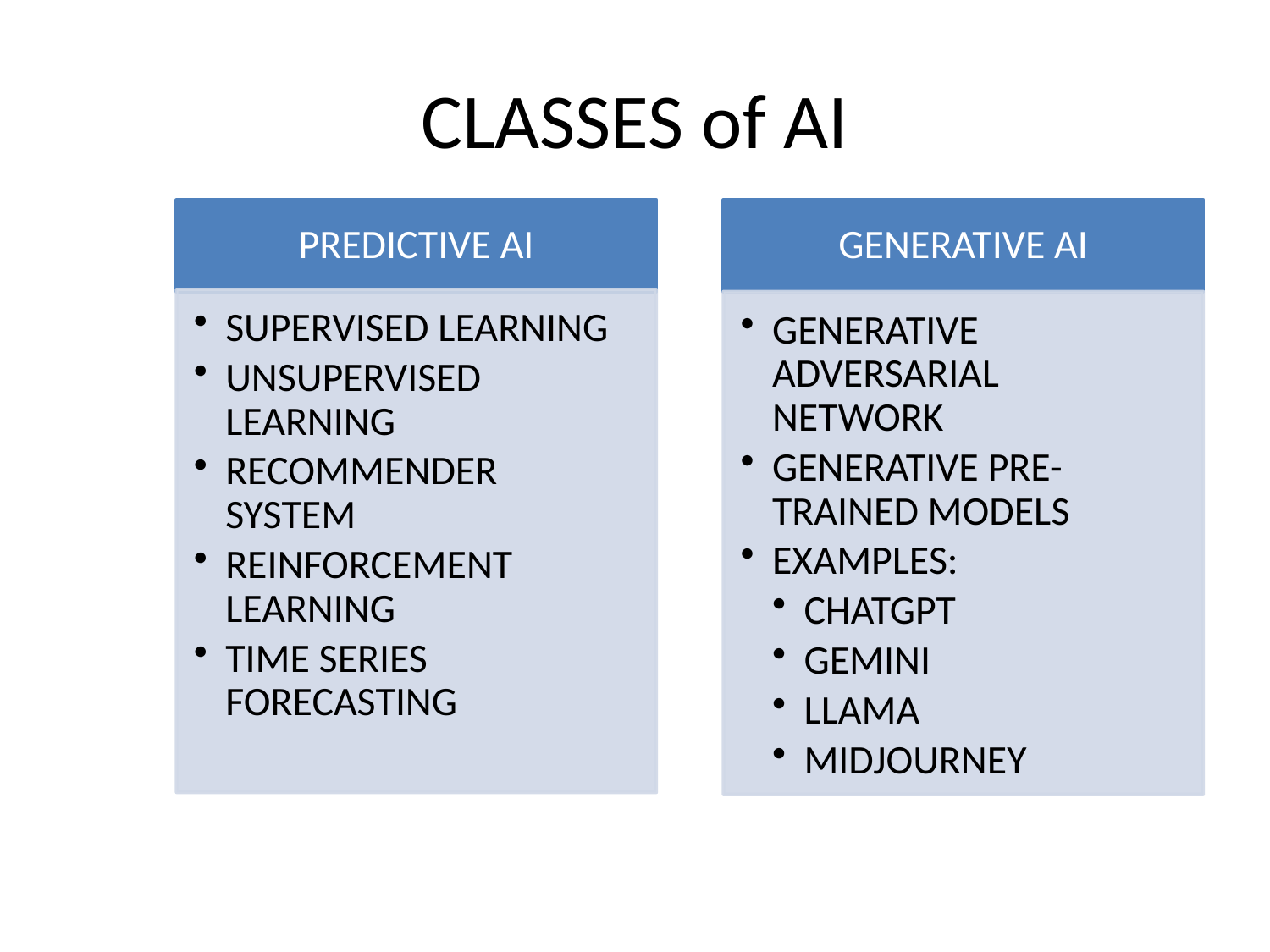

# CLASSES of AI
PREDICTIVE AI
SUPERVISED LEARNING
UNSUPERVISED LEARNING
RECOMMENDER SYSTEM
REINFORCEMENT LEARNING
TIME SERIES FORECASTING
GENERATIVE AI
GENERATIVE ADVERSARIAL NETWORK
GENERATIVE PRE-TRAINED MODELS
EXAMPLES:
CHATGPT
GEMINI
LLAMA
MIDJOURNEY
https://www.techtarget.com/searchenterpriseai/tip/4-main-types-of-AI-explained